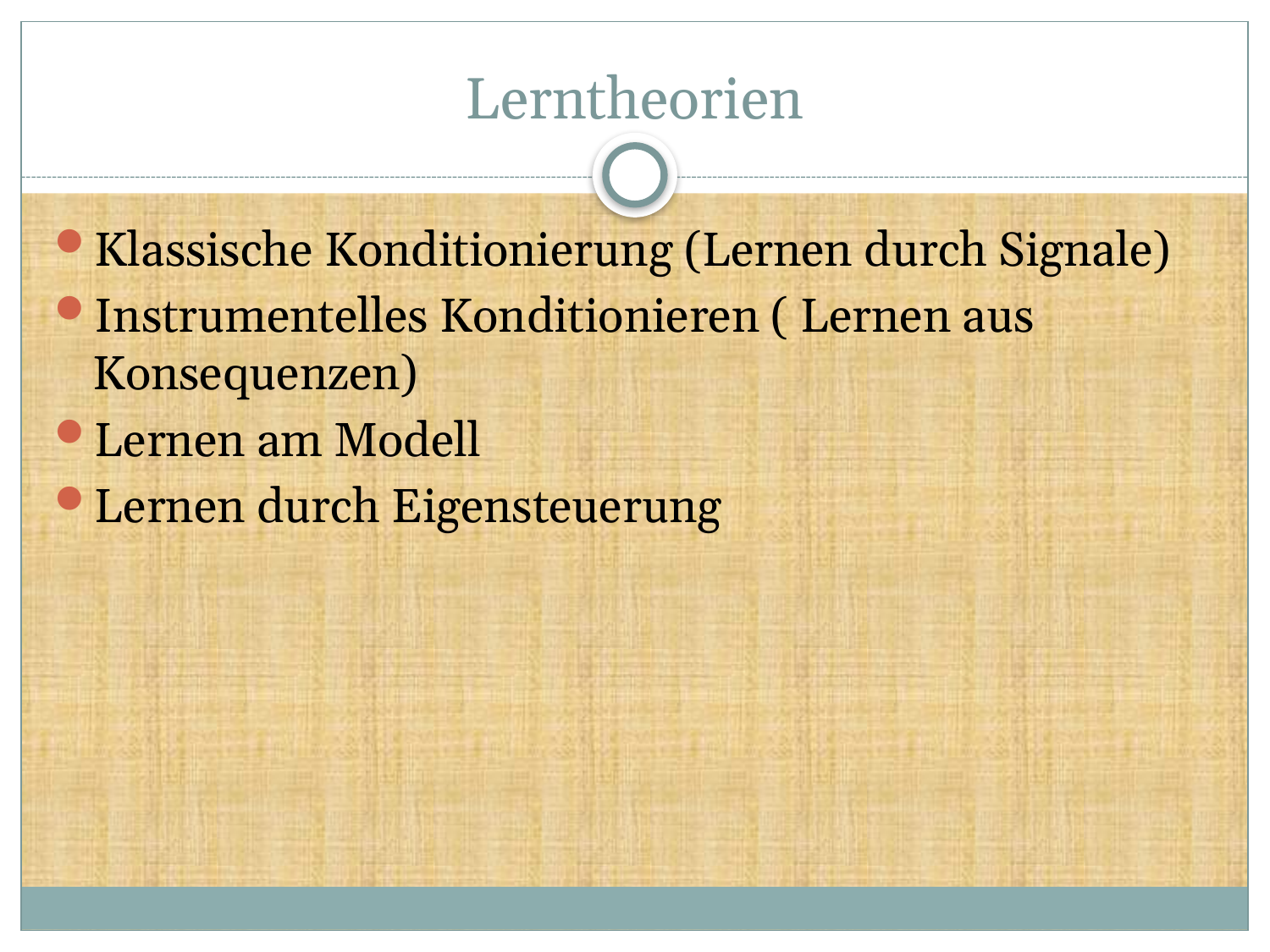

# Lerntheorien
Klassische Konditionierung (Lernen durch Signale)
Instrumentelles Konditionieren ( Lernen aus Konsequenzen)
Lernen am Modell
Lernen durch Eigensteuerung